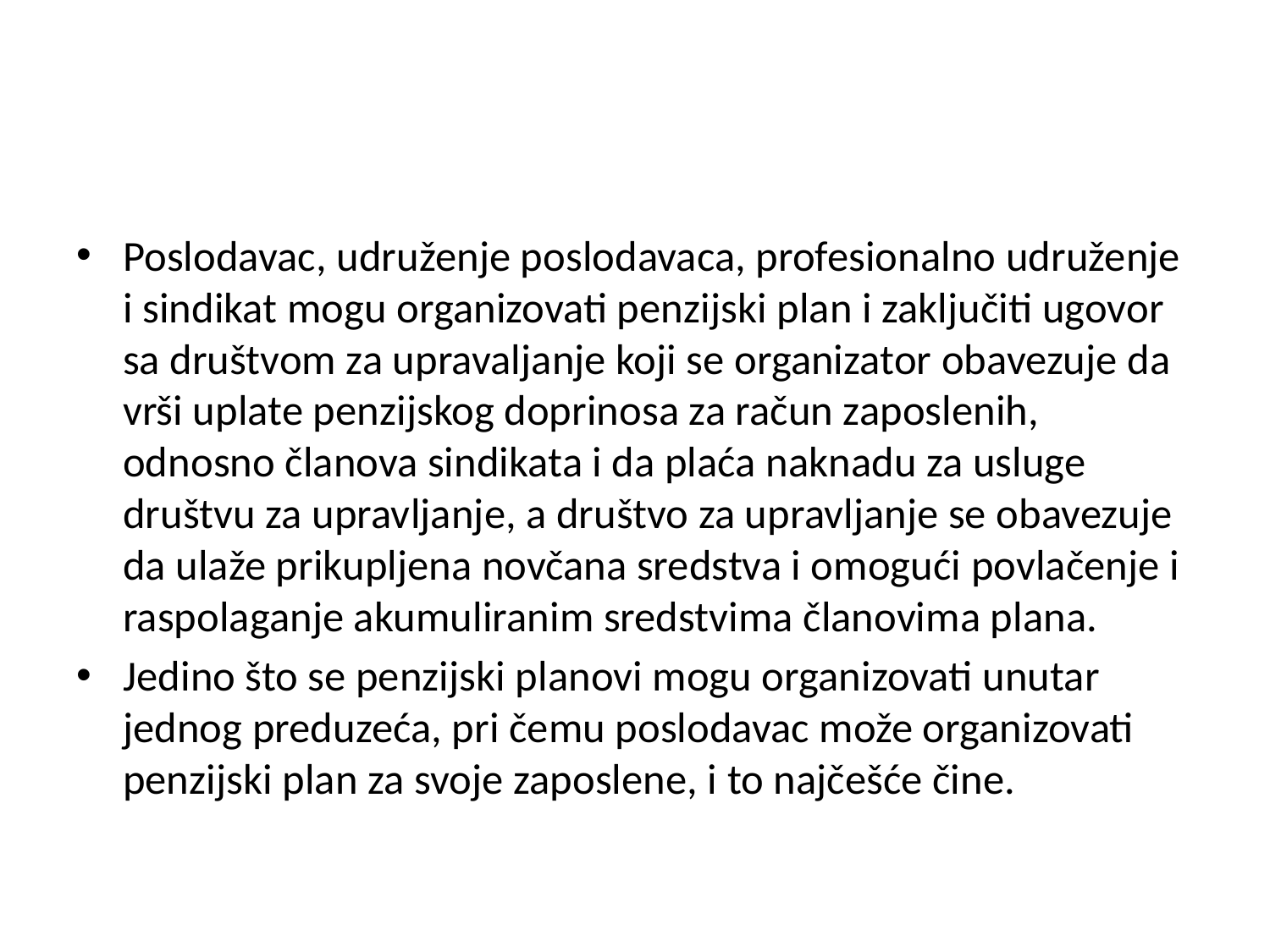

#
Poslodavac, udruženje poslodavaca, profesionalno udruženje i sindikat mogu organizovati penzijski plan i zaključiti ugovor sa društvom za upravaljanje koji se organizator obavezuje da vrši uplate penzijskog doprinosa za račun zaposlenih, odnosno članova sindikata i da plaća naknadu za usluge društvu za upravljanje, a društvo za upravljanje se obavezuje da ulaže prikupljena novčana sredstva i omogući povlačenje i raspolaganje akumuliranim sredstvima članovima plana.
Jedino što se penzijski planovi mogu organizovati unutar jednog preduzeća, pri čemu poslodavac može organizovati penzijski plan za svoje zaposlene, i to najčešće čine.